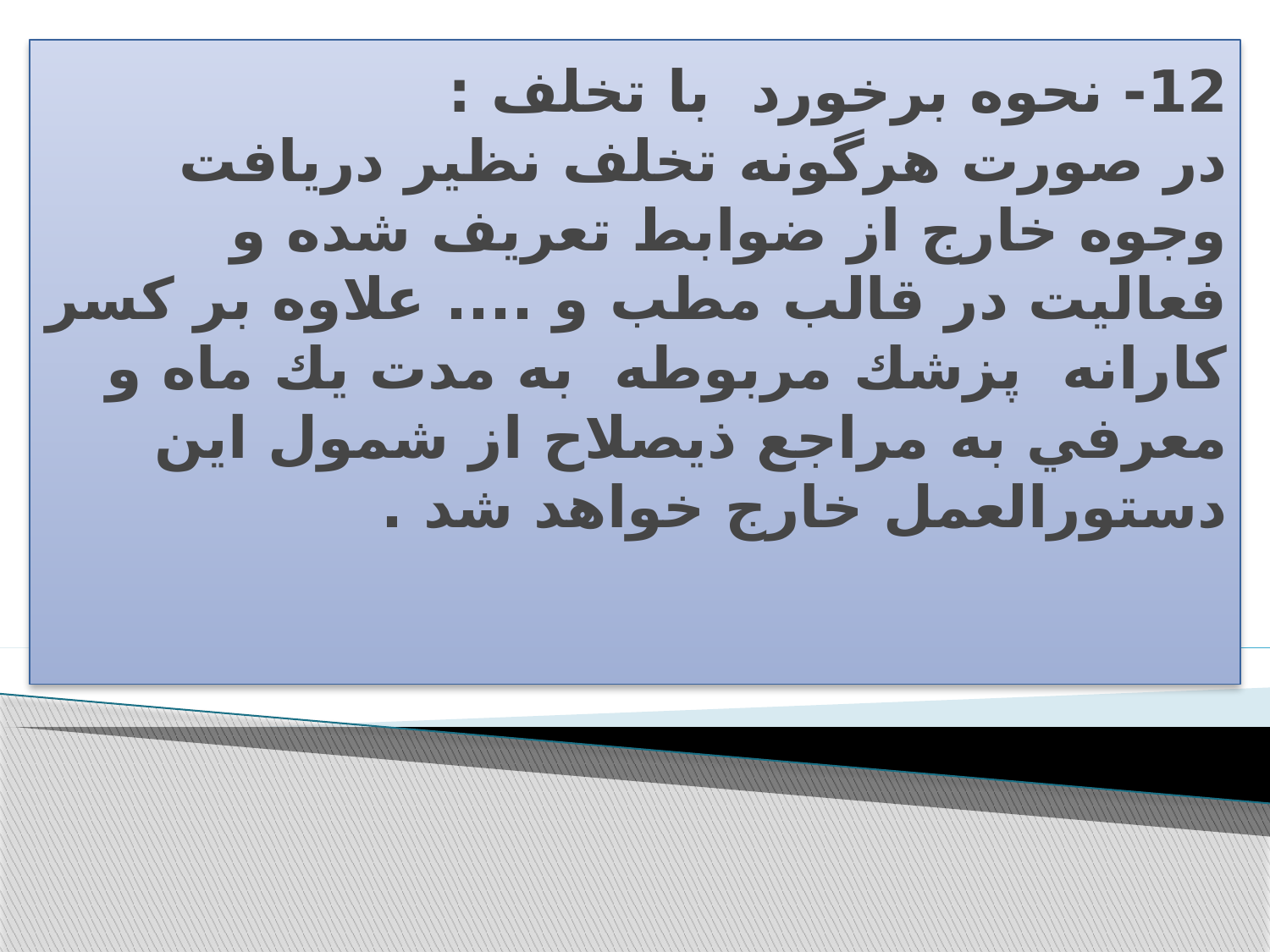

# 12- نحوه برخورد  با تخلف : در صورت هرگونه تخلف نظير دريافت وجوه خارج از ضوابط تعريف شده و فعاليت در قالب مطب و .... علاوه بر كسر كارانه  پزشك مربوطه  به مدت يك ماه و معرفي به مراجع ذيصلاح از شمول اين دستورالعمل خارج خواهد شد .